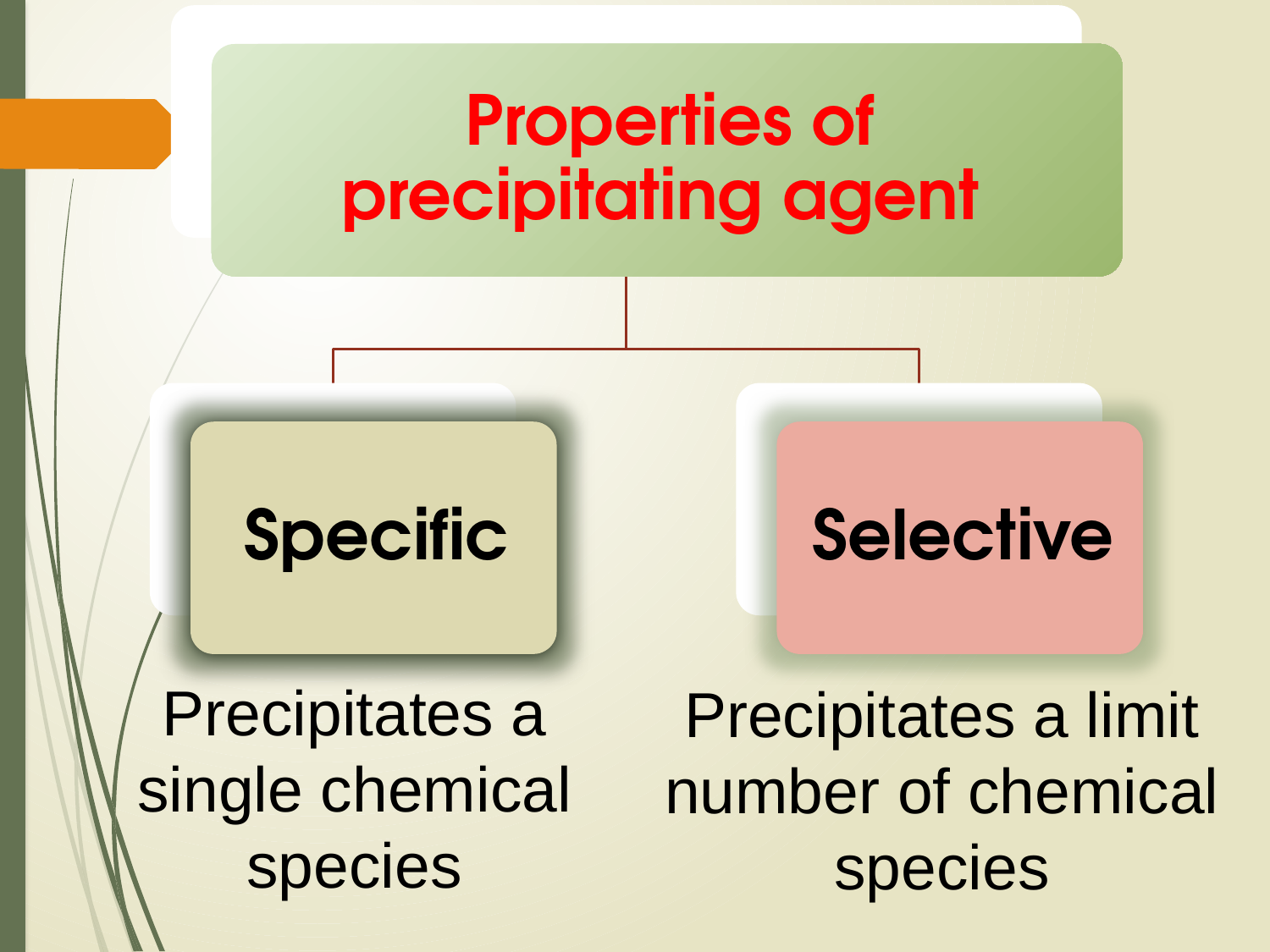

Properties of precipitating agent
Specific
Selective
Precipitates a single chemical species
Precipitates a limit number of chemical species